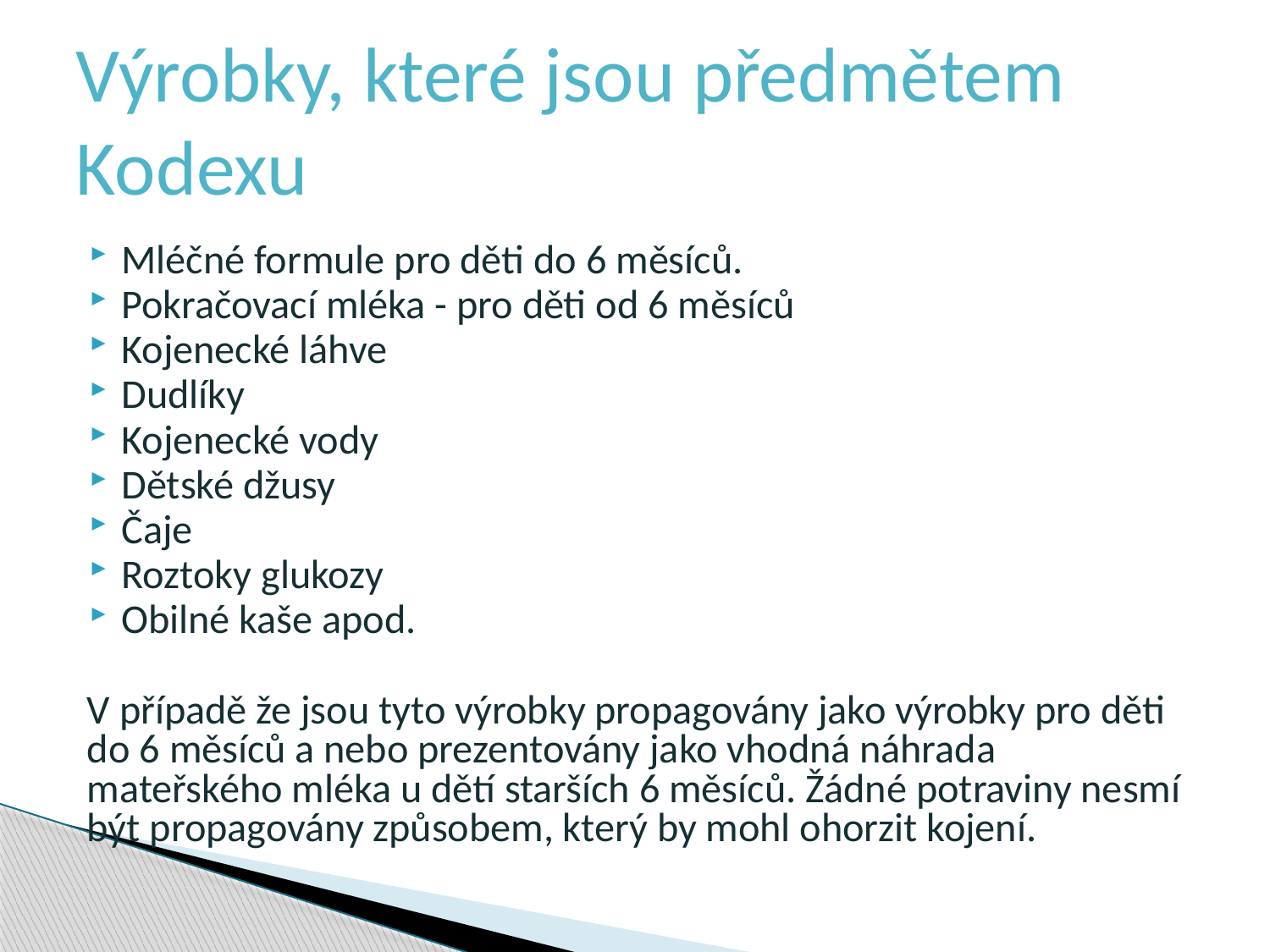

# Výrobky, které jsou předmětem Kodexu
Mléčné formule pro děti do 6 měsíců.
Pokračovací mléka - pro děti od 6 měsíců
Kojenecké láhve
Dudlíky
Kojenecké vody
Dětské džusy
Čaje
Roztoky glukozy
Obilné kaše apod.

V případě že jsou tyto výrobky propagovány jako výrobky pro děti do 6 měsíců a nebo prezentovány jako vhodná náhrada mateřského mléka u dětí starších 6 měsíců. Žádné potraviny nesmí být propagovány způsobem, který by mohl ohorzit kojení.